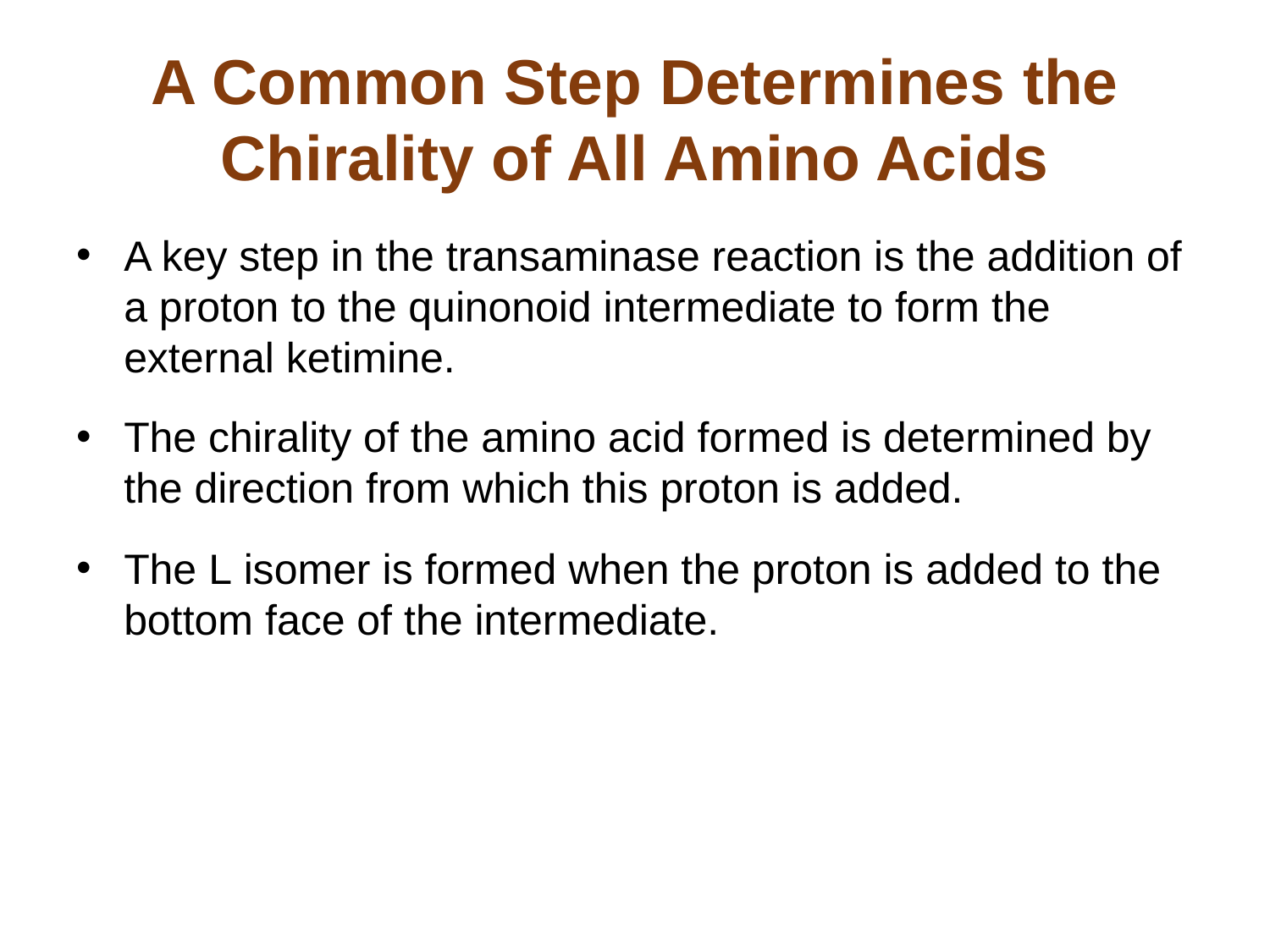

# A Common Step Determines the Chirality of All Amino Acids
A key step in the transaminase reaction is the addition of a proton to the quinonoid intermediate to form the external ketimine.
The chirality of the amino acid formed is determined by the direction from which this proton is added.
The L isomer is formed when the proton is added to the bottom face of the intermediate.